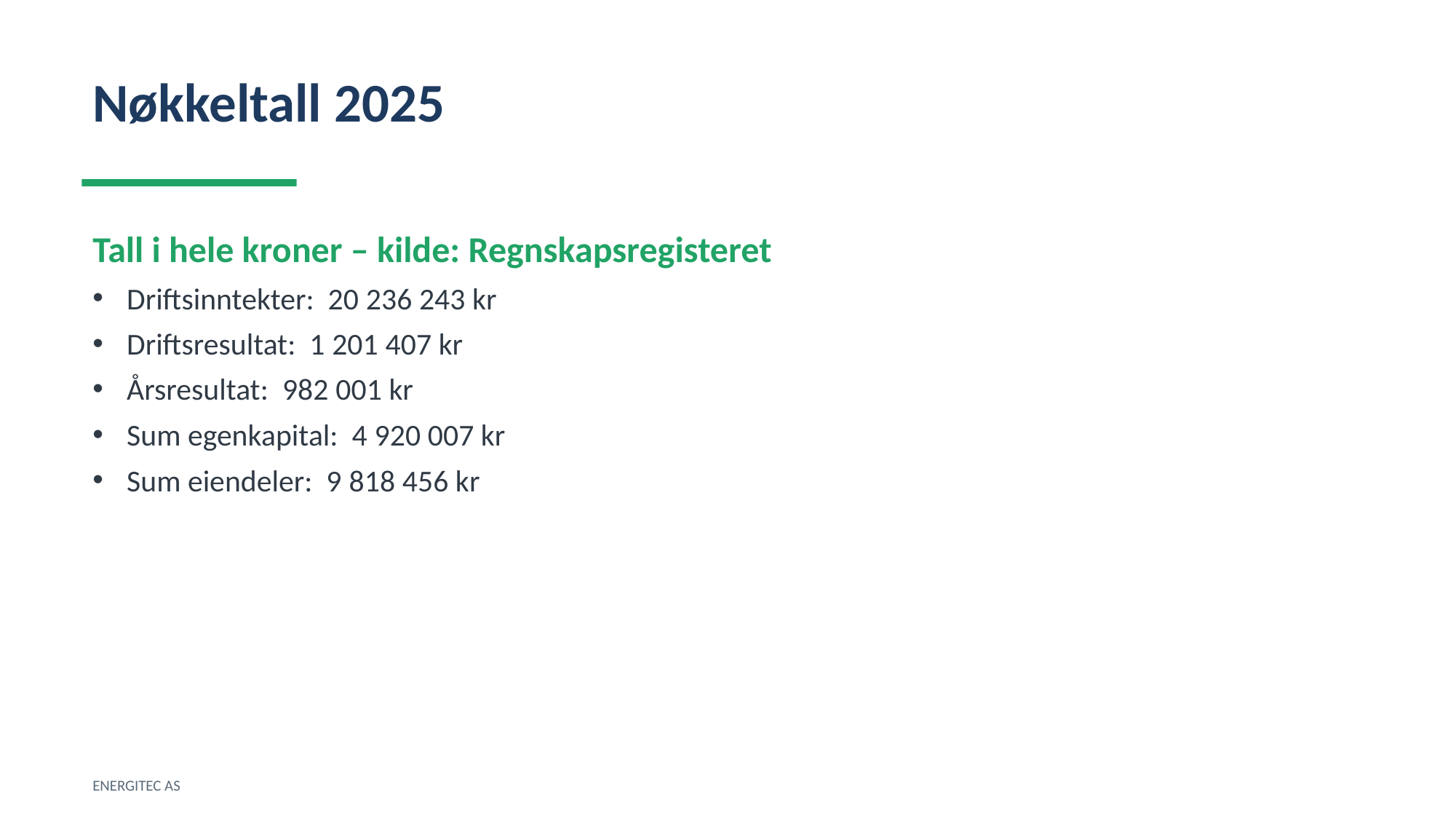

Nøkkeltall 2025

Tall i hele kroner – kilde: Regnskapsregisteret
Driftsinntekter:  20 236 243 kr
Driftsresultat:  1 201 407 kr
Årsresultat:  982 001 kr
Sum egenkapital:  4 920 007 kr
Sum eiendeler:  9 818 456 kr
ENERGITEC AS